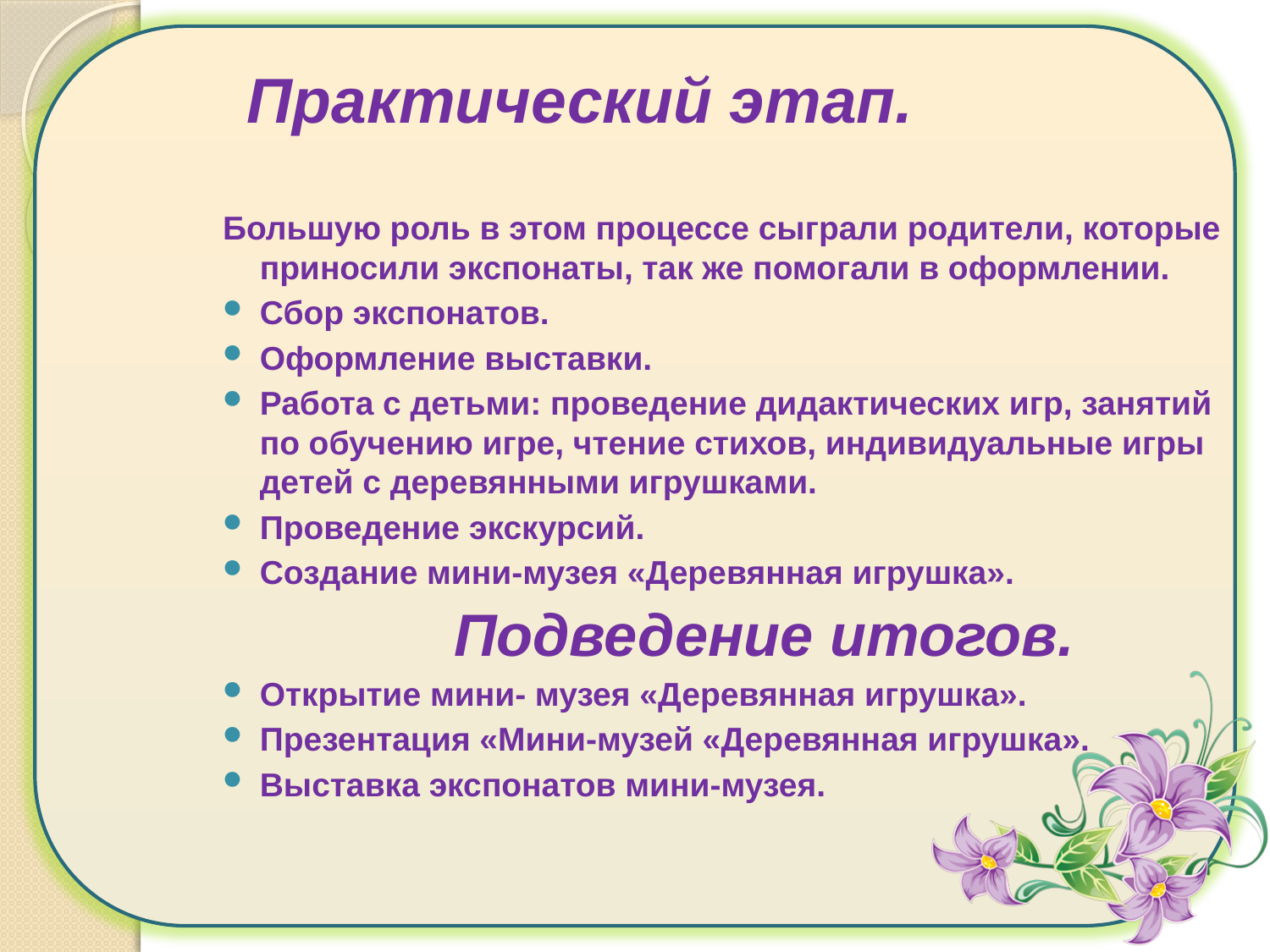

# Практический этап.
Большую роль в этом процессе сыграли родители, которые приносили экспонаты, так же помогали в оформлении.
Сбор экспонатов.
Оформление выставки.
Работа с детьми: проведение дидактических игр, занятий по обучению игре, чтение стихов, индивидуальные игры детей с деревянными игрушками.
Проведение экскурсий.
Создание мини-музея «Деревянная игрушка».
              Подведение итогов.
Открытие мини- музея «Деревянная игрушка».
Презентация «Мини-музей «Деревянная игрушка».
Выставка экспонатов мини-музея.